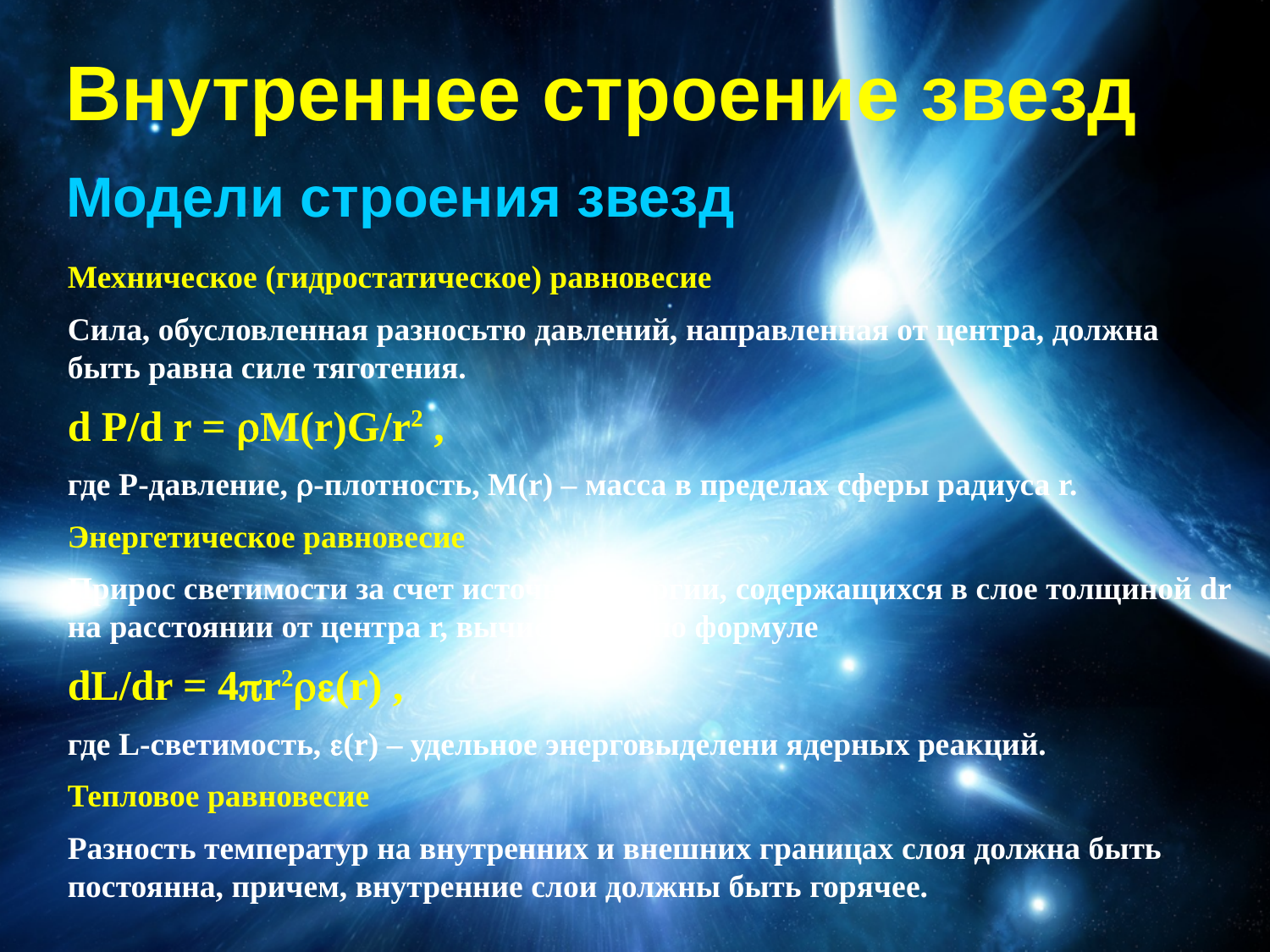

# Внутреннее строение звезд
Модели строения звезд
Мехническое (гидростатическое) равновесие
Сила, обусловленная разносьтю давлений, направленная от центра, должна быть равна силе тяготения.
d P/d r = ρM(r)G/r2 ,
где P-давление, ρ-плотность, M(r) – масса в пределах сферы радиуса r.
Энергетическое равновесие
Прирос светимости за счет источник энергии, содержащихся в слое толщиной dr на расстоянии от центра r, вычисляется по формуле
dL/dr = 4πr2ρε(r) ,
где L-светимость, ε(r) – удельное энерговыделени ядерных реакций.
Тепловое равновесие
Разность температур на внутренних и внешних границах слоя должна быть постоянна, причем, внутренние слои должны быть горячее.